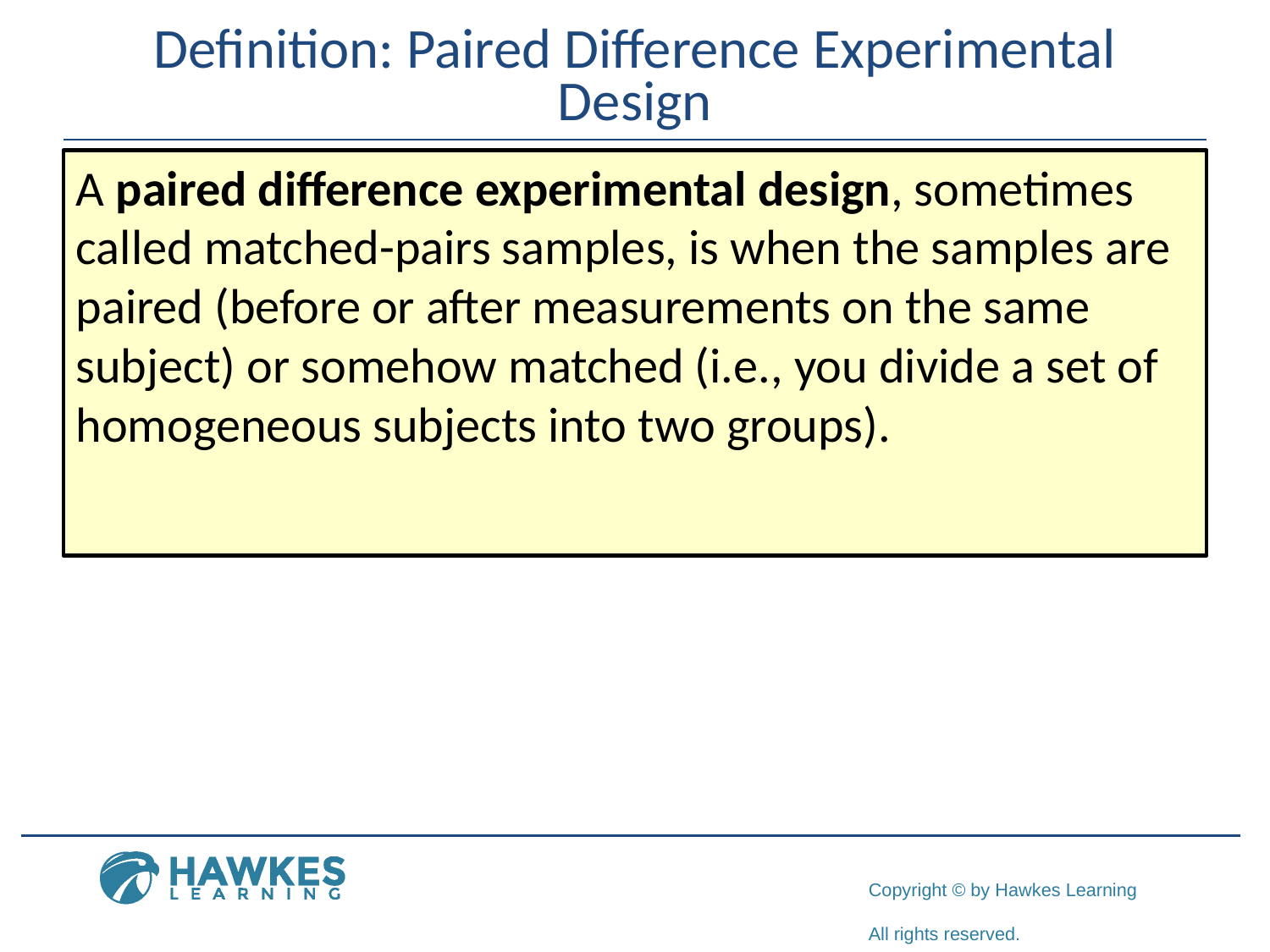

# Definition: Paired Difference Experimental Design
A paired difference experimental design, sometimes called matched-pairs samples, is when the samples are paired (before or after measurements on the same subject) or somehow matched (i.e., you divide a set of homogeneous subjects into two groups).